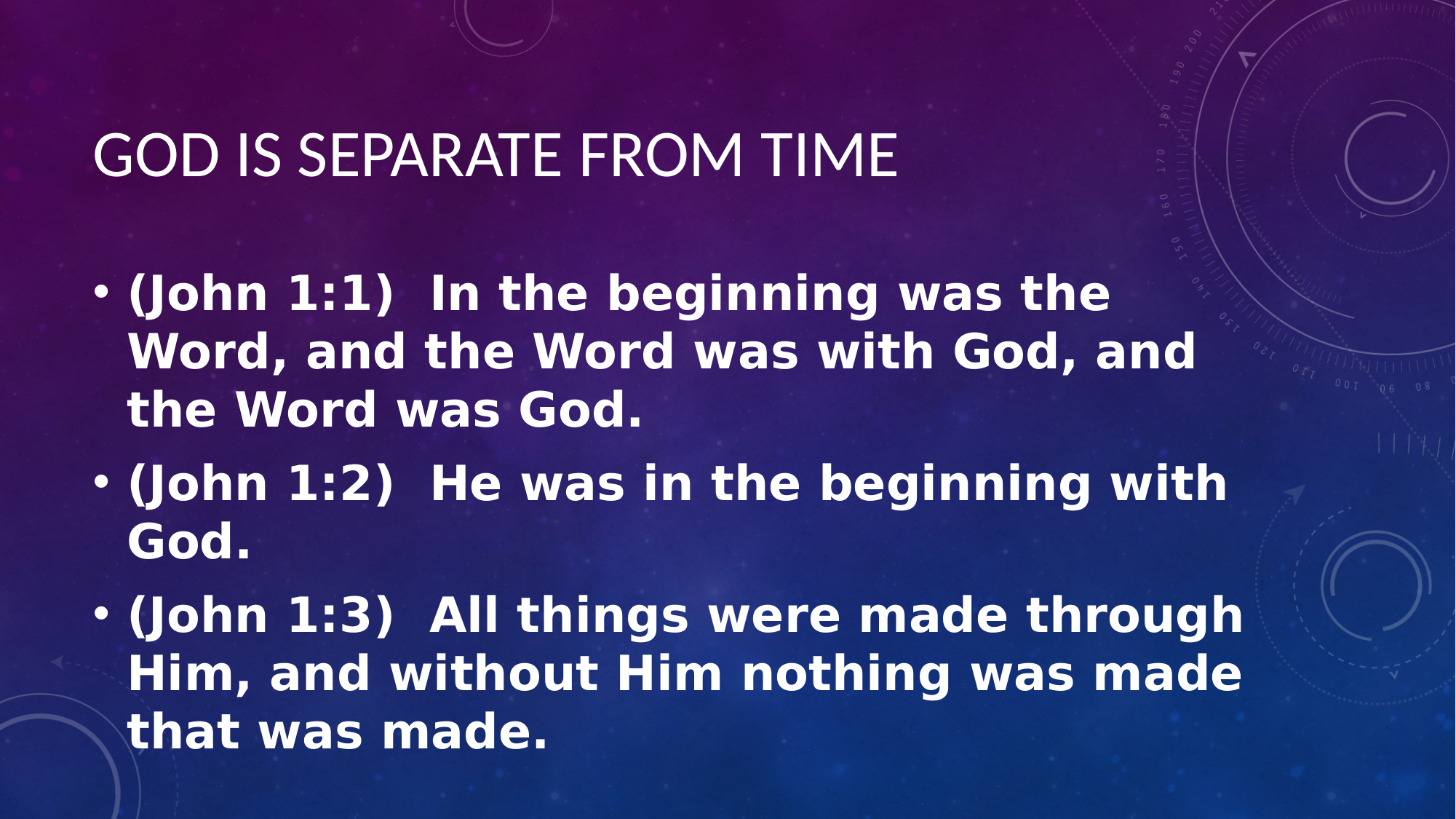

# God is separate from time
(John 1:1)  In the beginning was the Word, and the Word was with God, and the Word was God.
(John 1:2)  He was in the beginning with God.
(John 1:3)  All things were made through Him, and without Him nothing was made that was made.